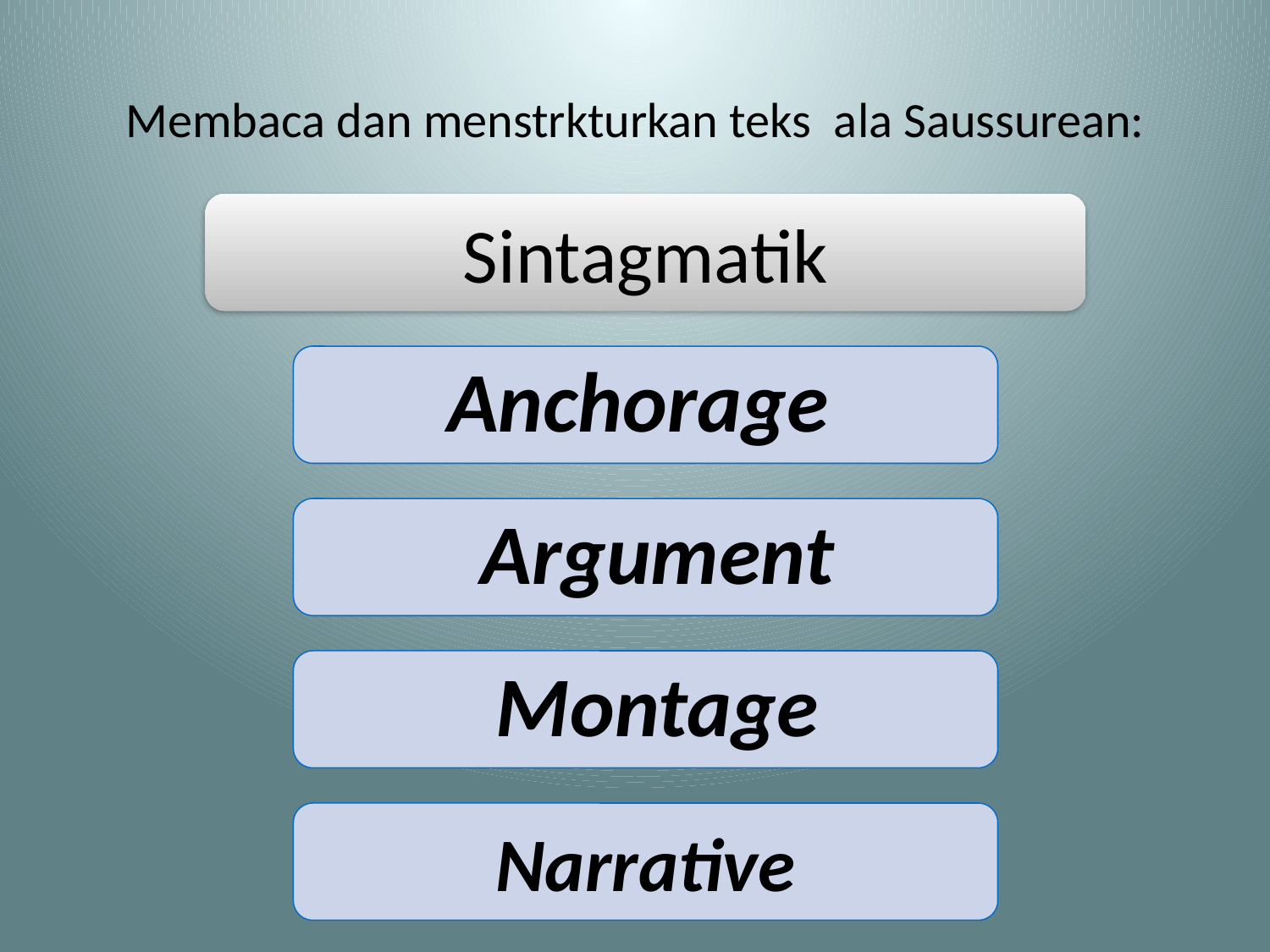

# Membaca dan menstrkturkan teks  ala Saussurean:
Sintagmatik
Anchorage
Argument
Montage
Narrative